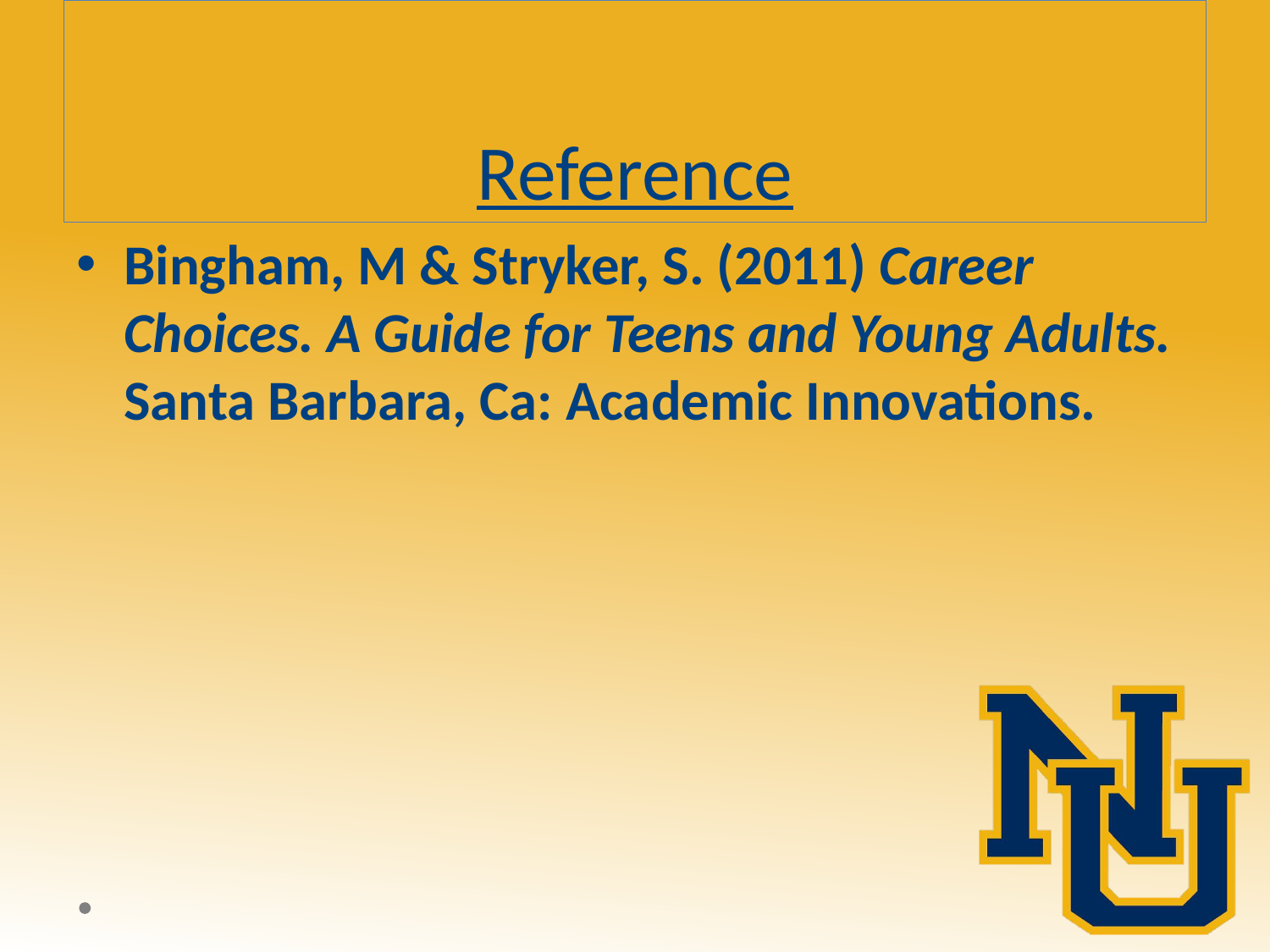

# Reference
Bingham, M & Stryker, S. (2011) Career Choices. A Guide for Teens and Young Adults. Santa Barbara, Ca: Academic Innovations.